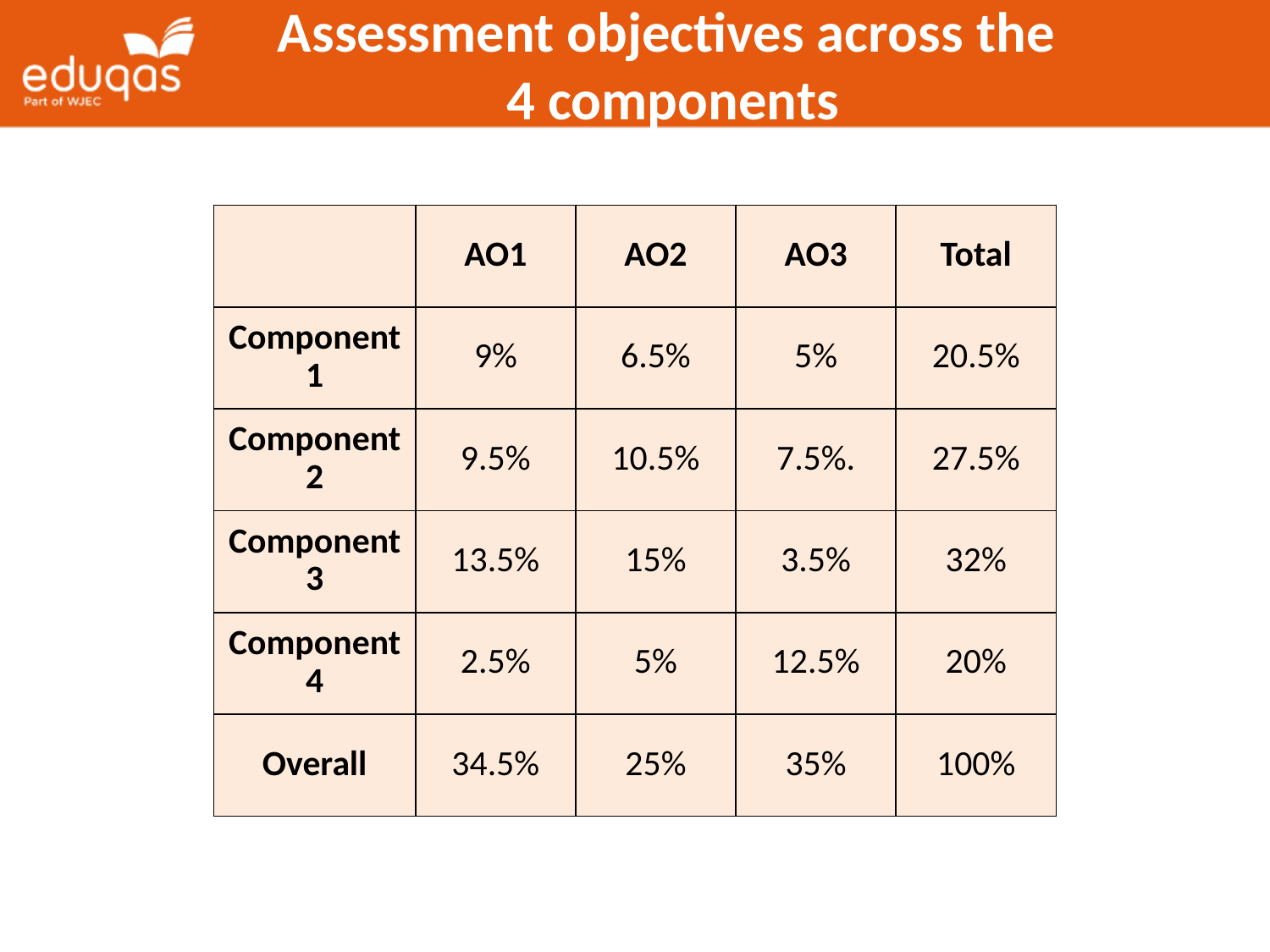

Assessment objectives across the
4 components
|  | AO1 | AO2 | AO3 | Total |
| --- | --- | --- | --- | --- |
| Component 1 | 9% | 6.5% | 5% | 20.5% |
| Component 2 | 9.5% | 10.5% | 7.5%. | 27.5% |
| Component 3 | 13.5% | 15% | 3.5% | 32% |
| Component 4 | 2.5% | 5% | 12.5% | 20% |
| Overall | 34.5% | 25% | 35% | 100% |